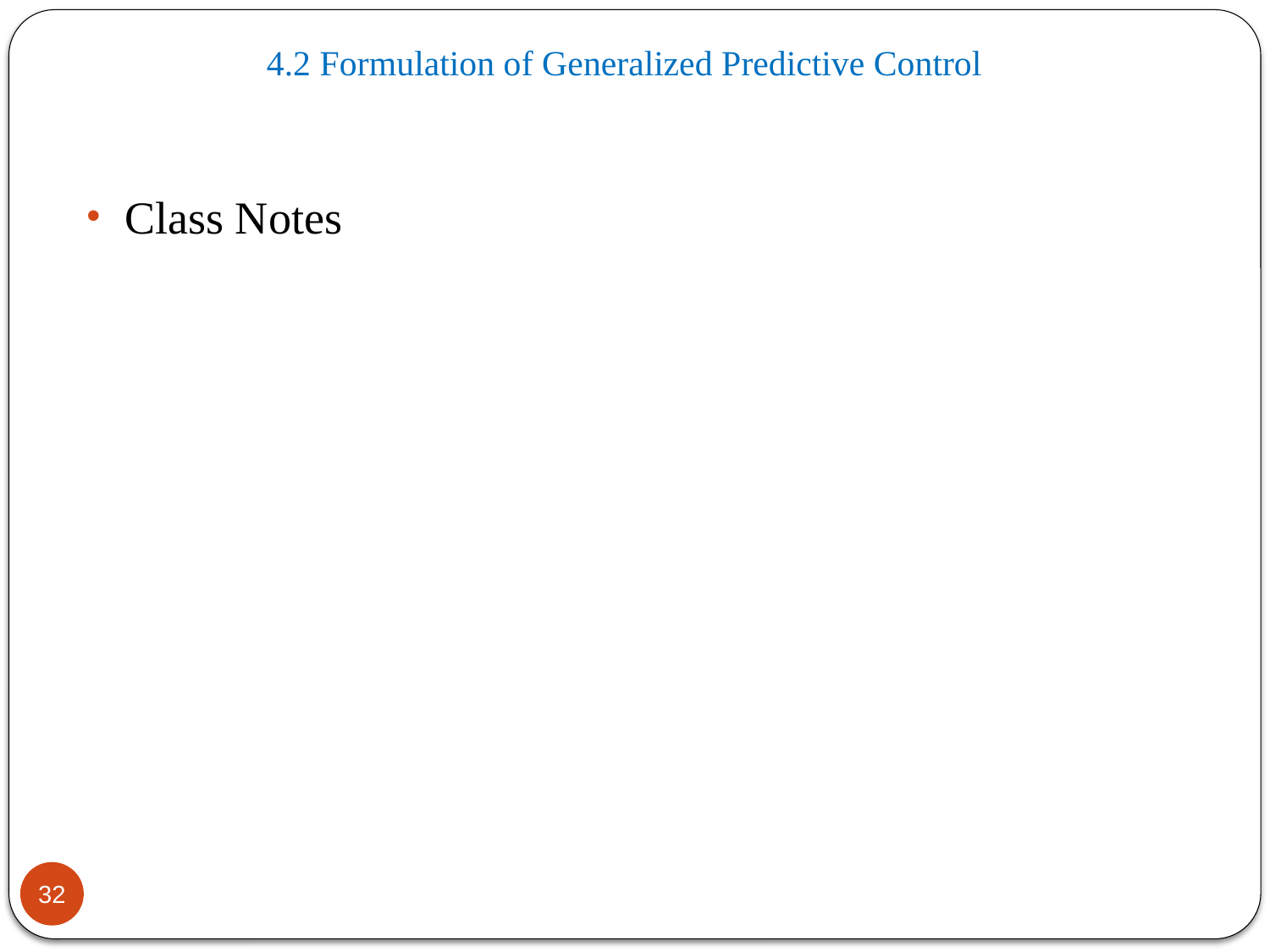

# 4.2 Formulation of Generalized Predictive Control

Class Notes
32